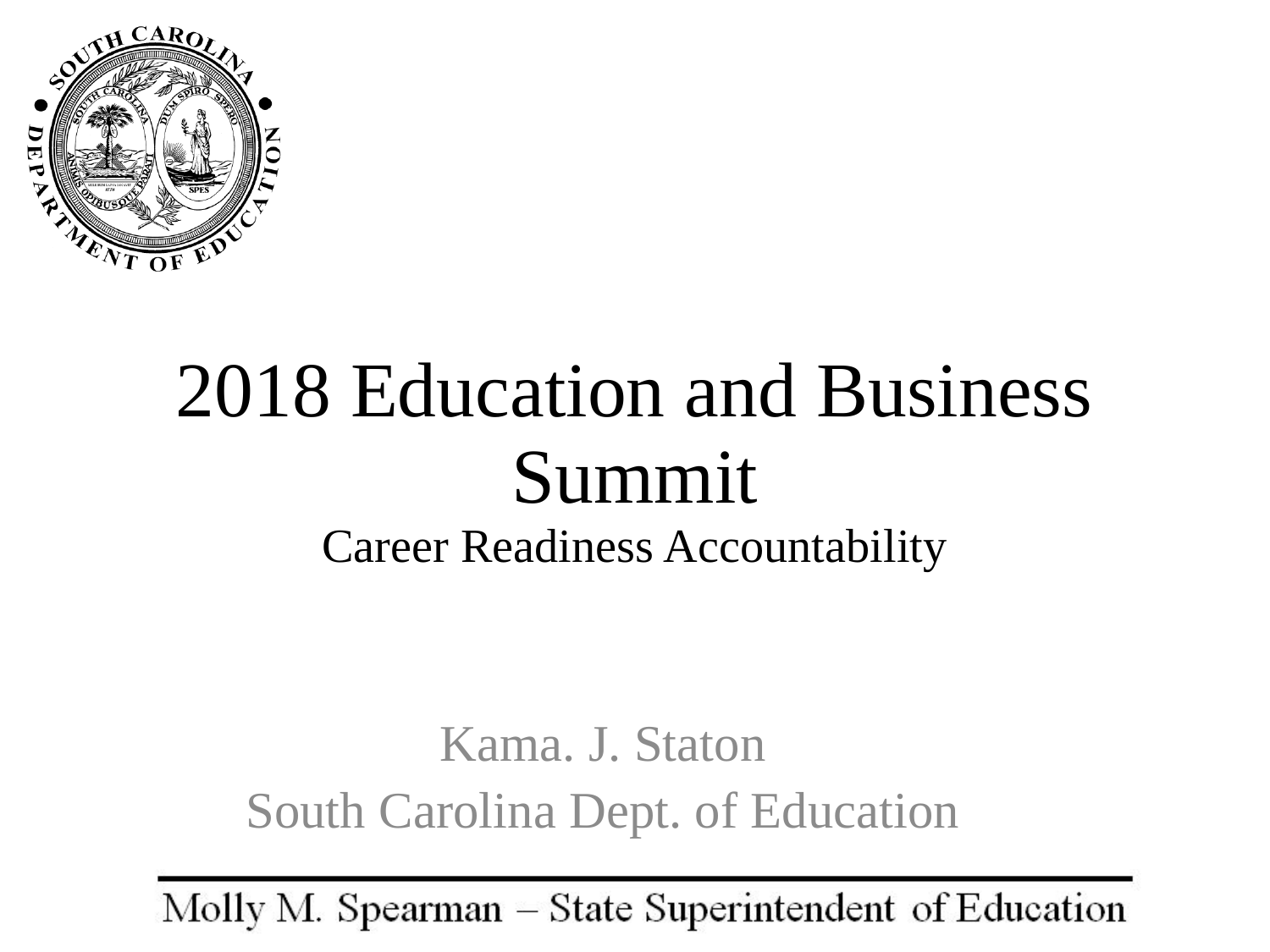

# 2018 Education and Business Summit Career Readiness Accountability
Kama. J. Staton
South Carolina Dept. of Education